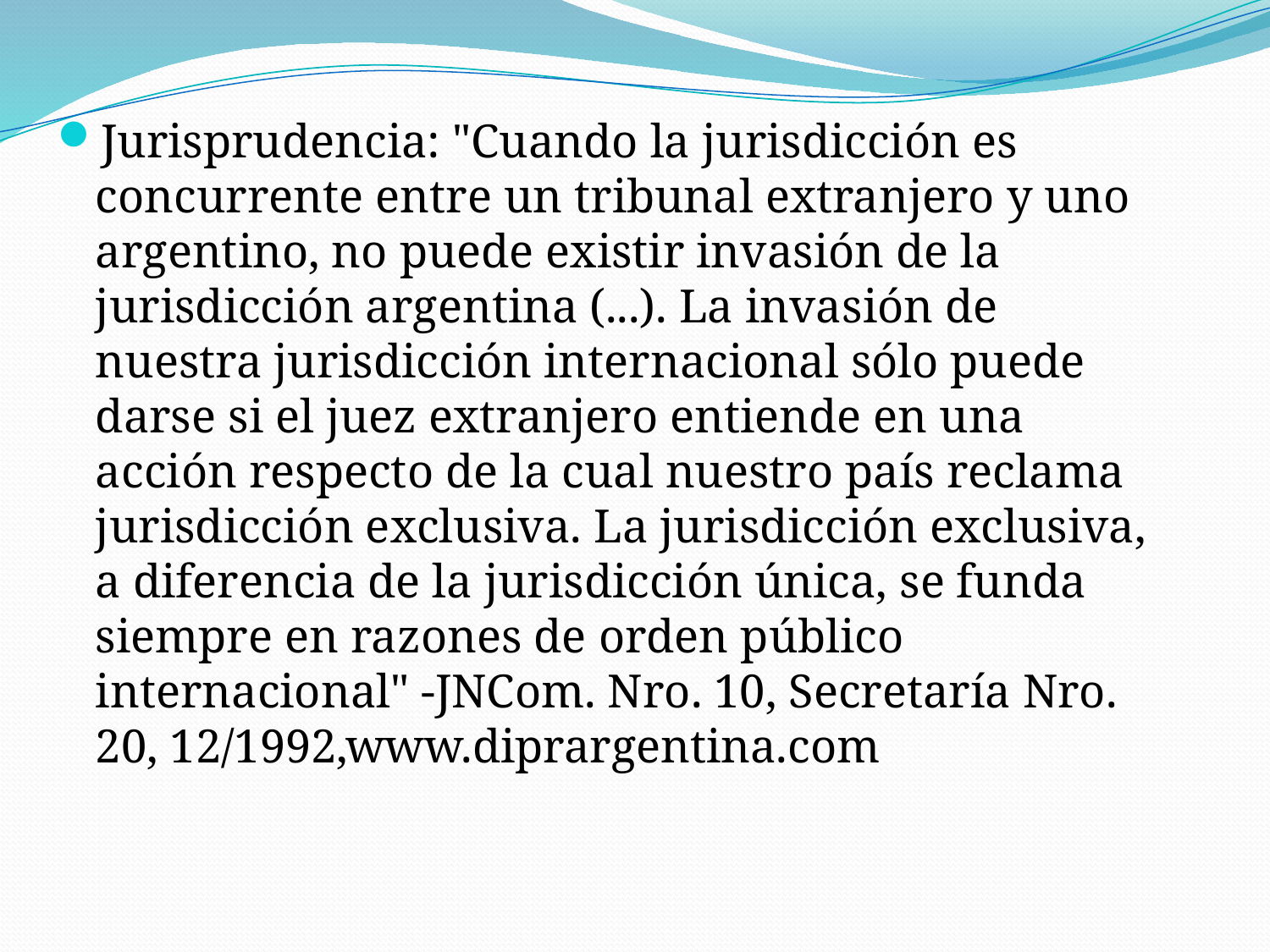

Jurisprudencia: "Cuando la jurisdicción es concurrente entre un tribunal extranjero y uno argentino, no puede existir invasión de la jurisdicción argentina (...). La invasión de nuestra jurisdicción internacional sólo puede darse si el juez extranjero entiende en una acción respecto de la cual nuestro país reclama jurisdicción exclusiva. La jurisdicción exclusiva, a diferencia de la jurisdicción única, se funda siempre en razones de orden público internacional" -JNCom. Nro. 10, Secretaría Nro. 20, 12/1992,www.diprargentina.com